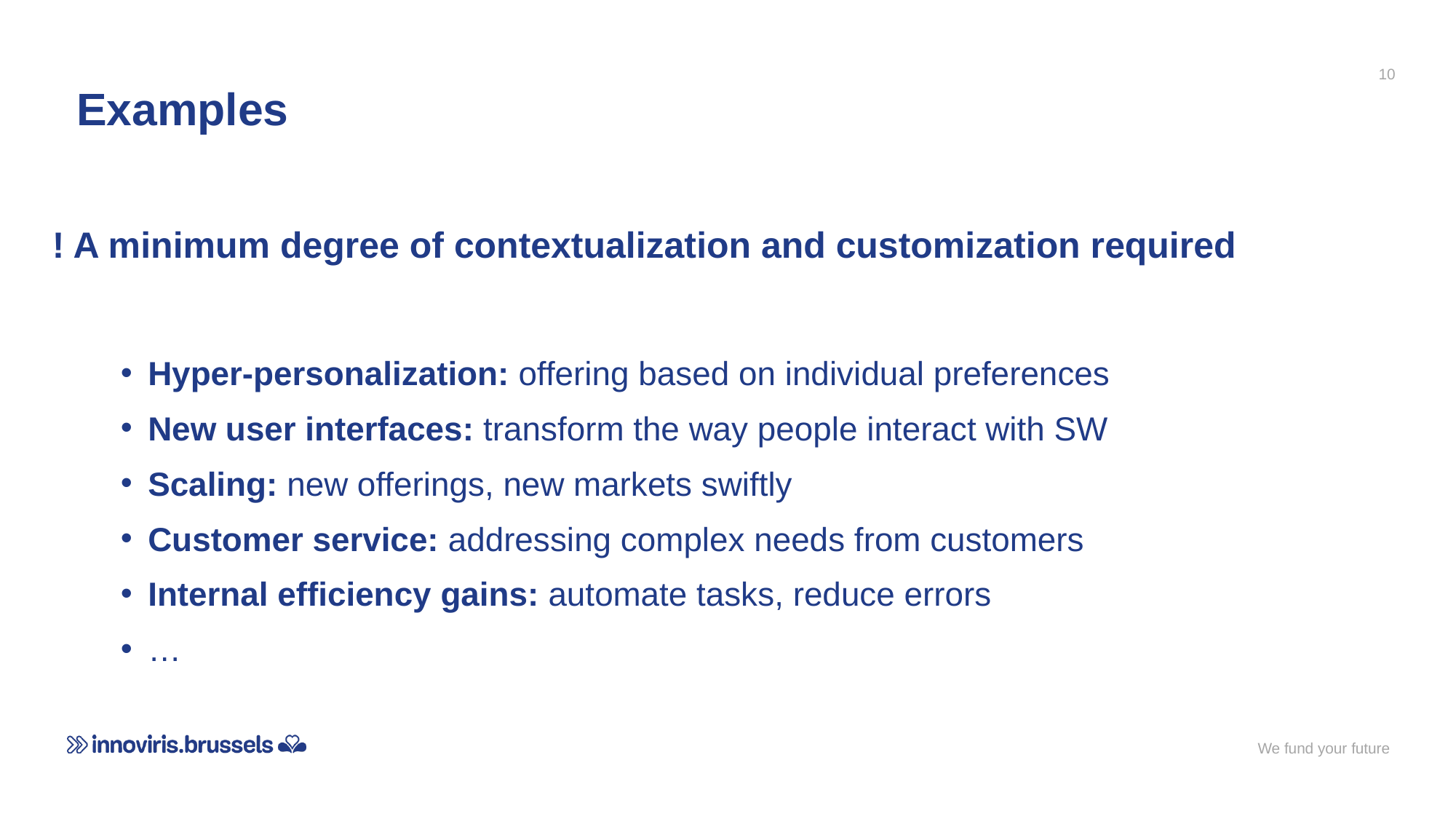

10
Examples
! A minimum degree of contextualization and customization required
Hyper-personalization: offering based on individual preferences
New user interfaces: transform the way people interact with SW
Scaling: new offerings, new markets swiftly
Customer service: addressing complex needs from customers
Internal efficiency gains: automate tasks, reduce errors
…
We fund your future